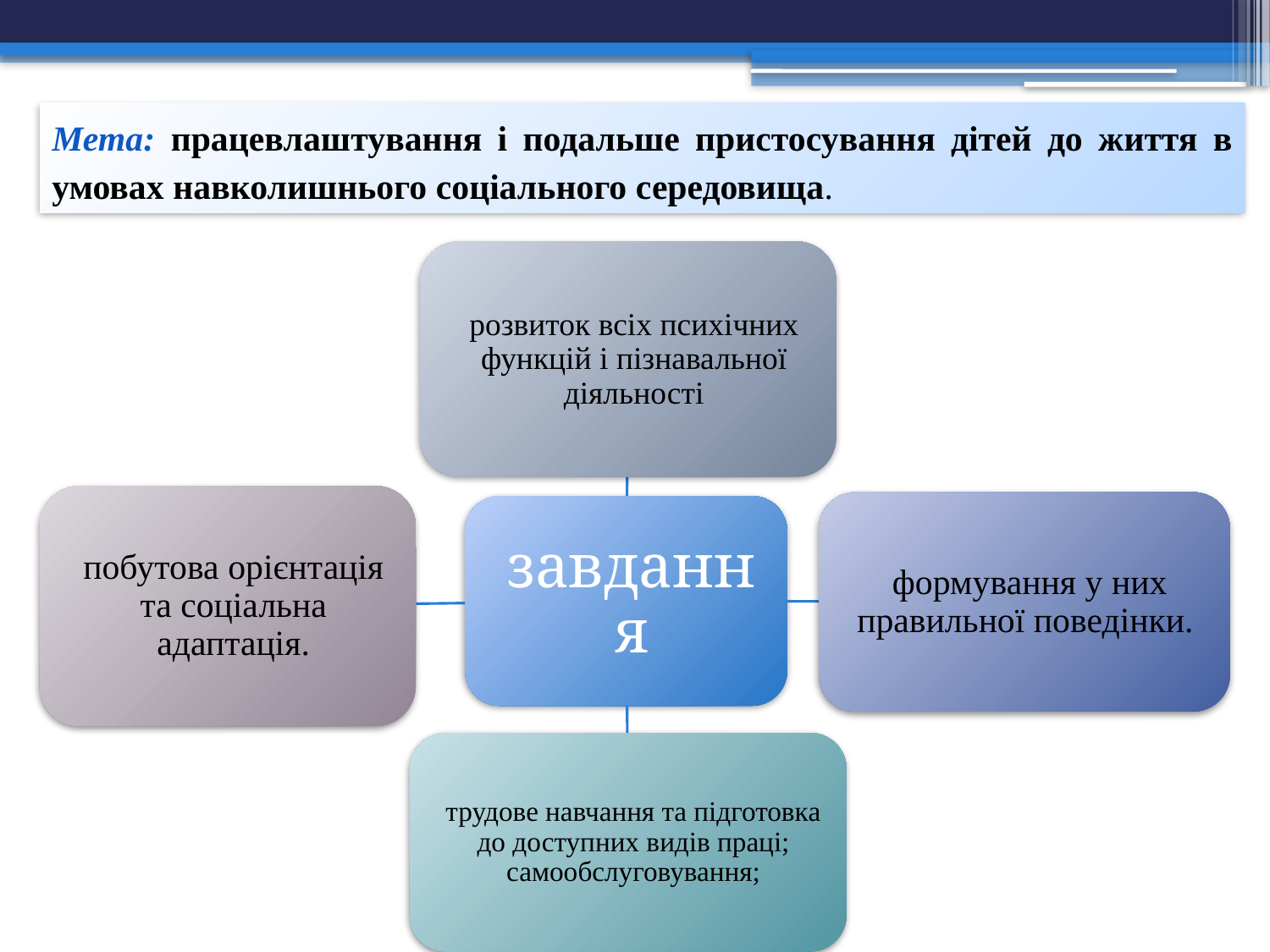

Мета: працевлаштування і подальше пристосування дітей до життя в умовах навколишнього соціального середовища.
завдання
розвиток всіх психічних функцій і пізнавальної діяльності
формування у них правильної поведінки.
трудове навчання та підготовка до доступних видів праці; самообслуговування;
побутова орієнтація та соціальна адаптація.